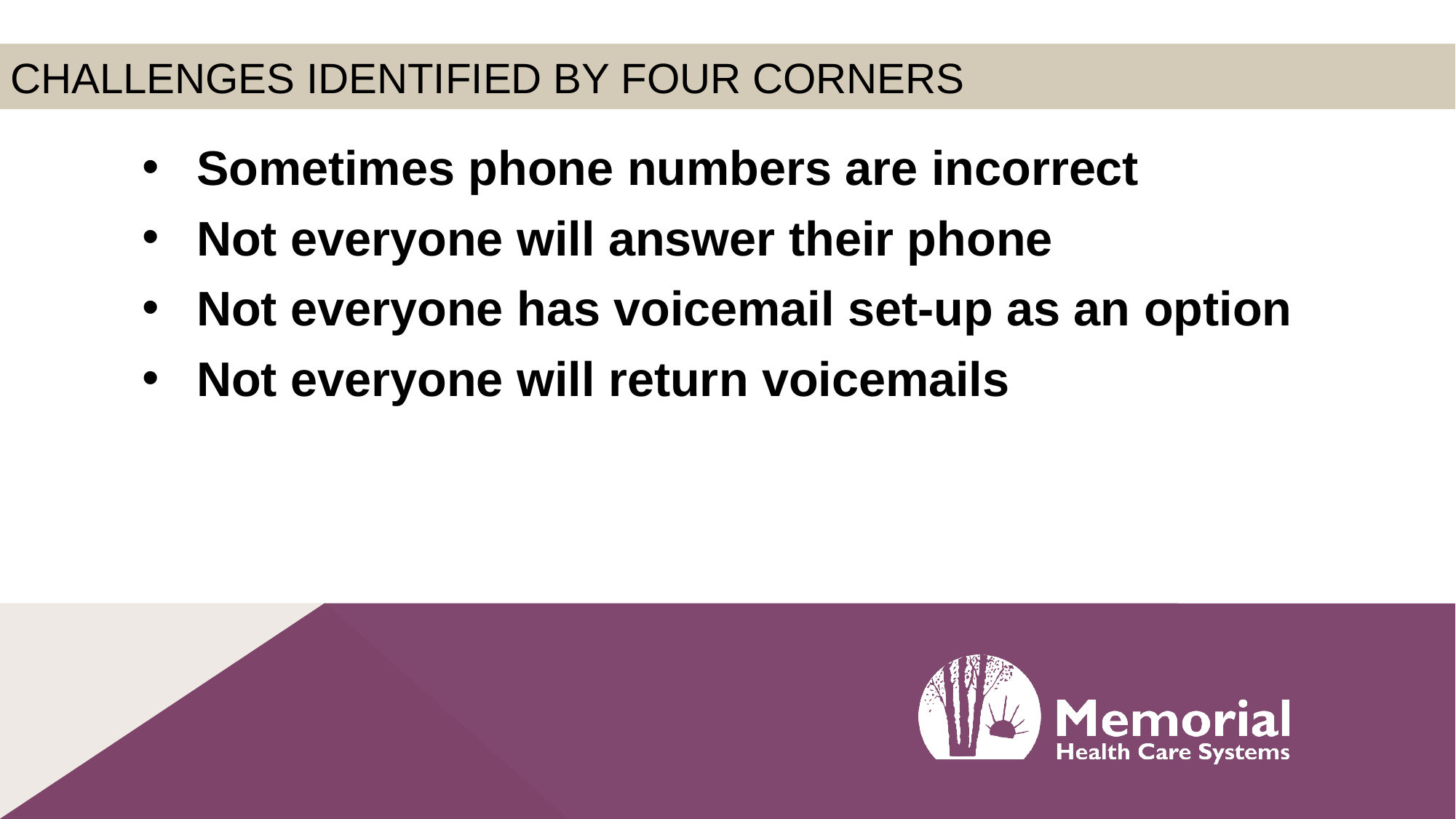

# Challenges identified by four corners
Sometimes phone numbers are incorrect
Not everyone will answer their phone
Not everyone has voicemail set-up as an option
Not everyone will return voicemails